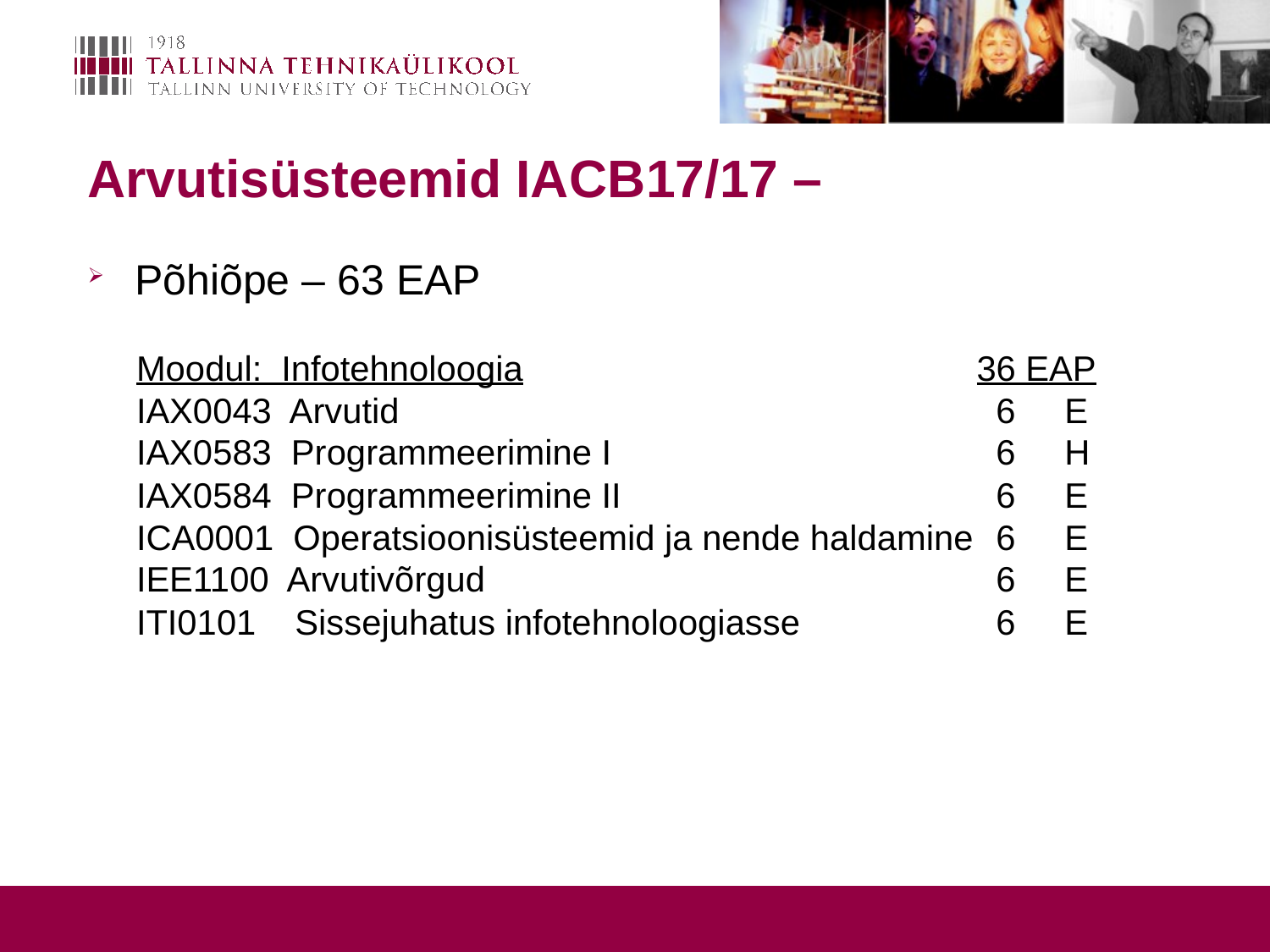

# Arvutisüsteemid IACB17/17 –
Põhiõpe – 63 EAP

     Moodul:  Infotehnoloogia				36 EAP
     IAX0043  Arvutid					  6     E
     IAX0583  Programmeerimine I			  6     H
     IAX0584  Programmeerimine II			  6     E
     ICA0001  Operatsioonisüsteemid ja nende haldamine	  6     E
     IEE1100  Arvutivõrgud				  6     E
     ITI0101    Sissejuhatus infotehnoloogiasse		  6     E